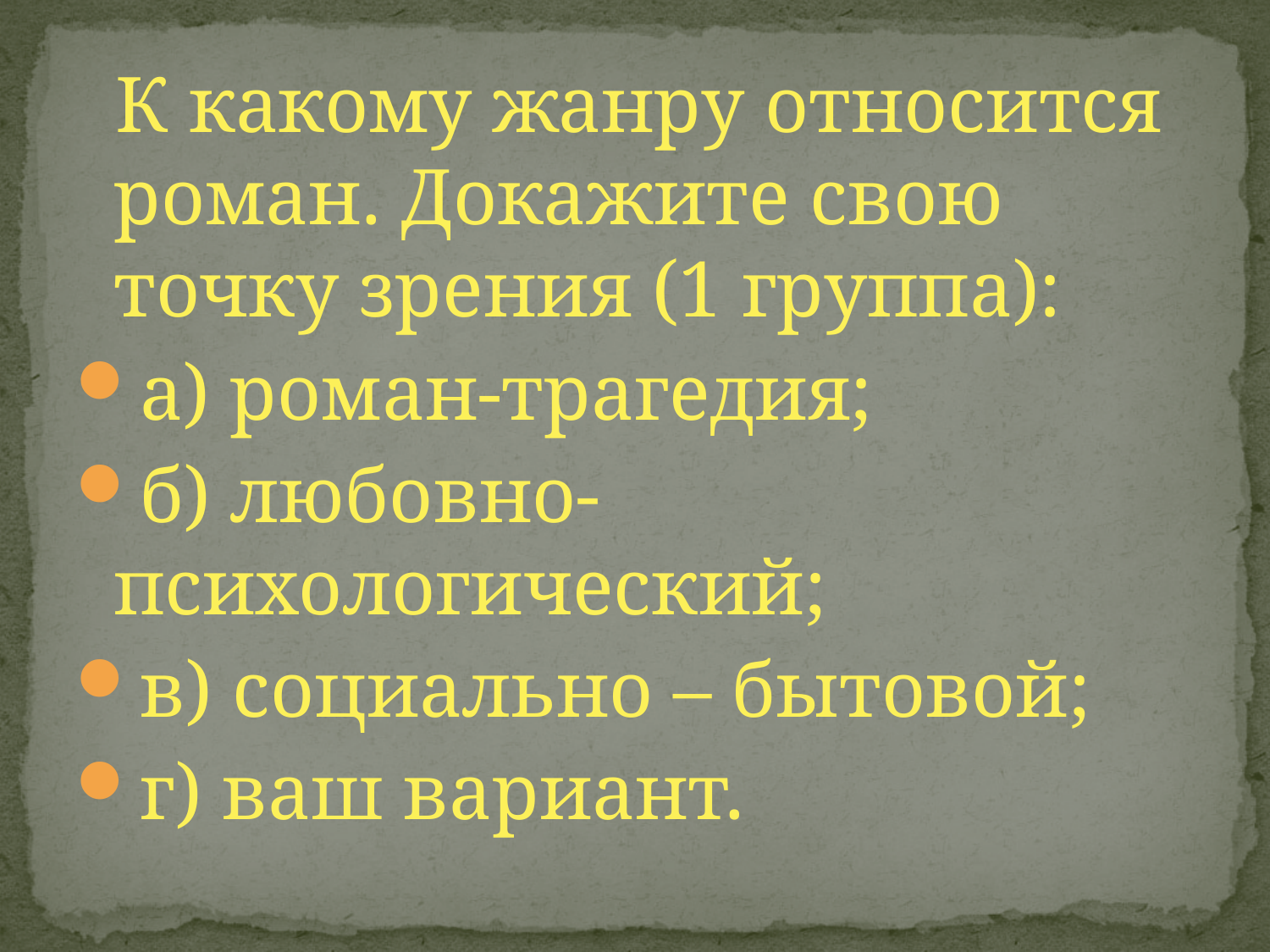

К какому жанру относится роман. Докажите свою точку зрения (1 группа):
а) роман-трагедия;
б) любовно-психологический;
в) социально – бытовой;
г) ваш вариант.